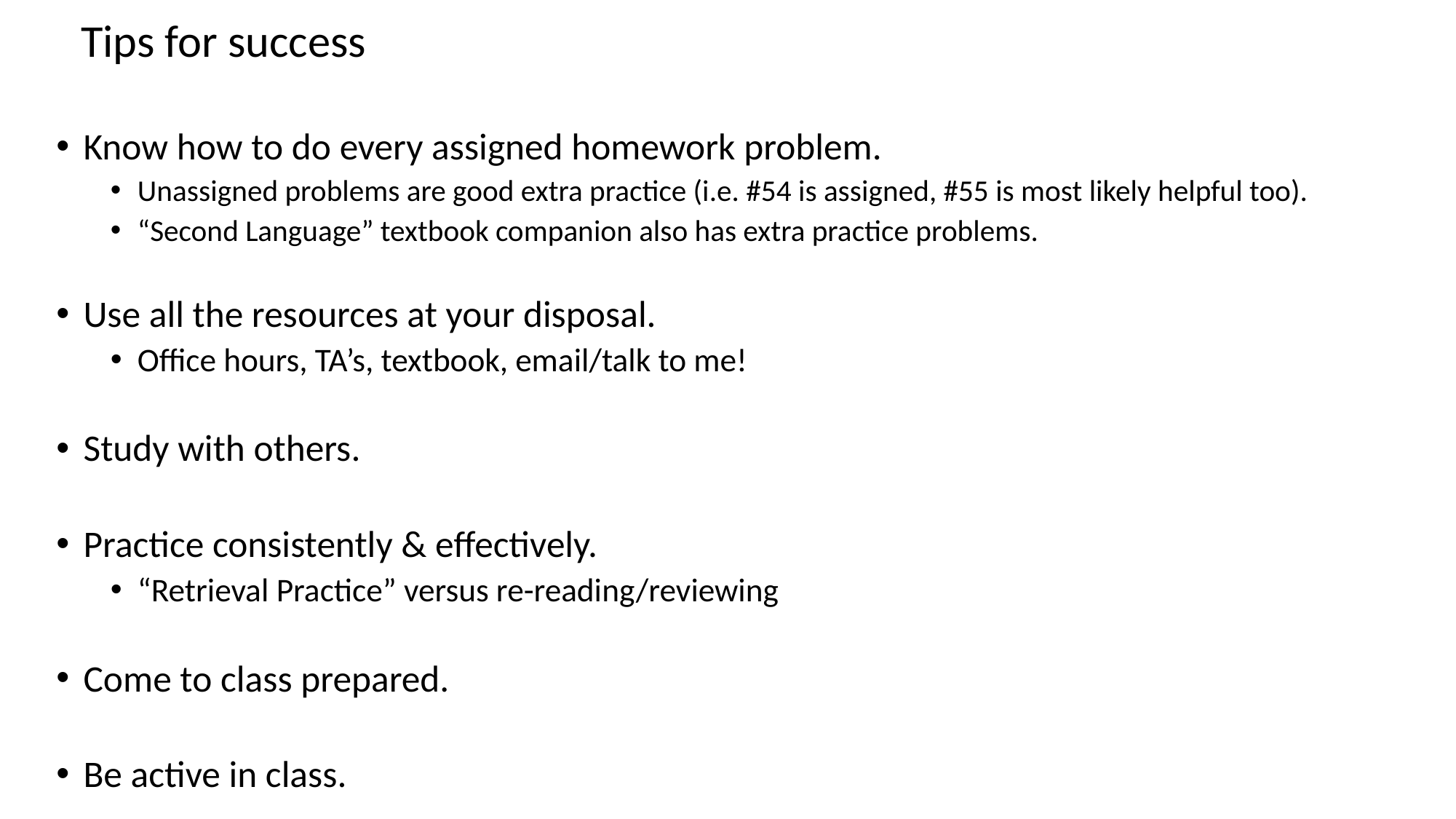

# Tips for success
Know how to do every assigned homework problem.
Unassigned problems are good extra practice (i.e. #54 is assigned, #55 is most likely helpful too).
“Second Language” textbook companion also has extra practice problems.
Use all the resources at your disposal.
Office hours, TA’s, textbook, email/talk to me!
Study with others.
Practice consistently & effectively.
“Retrieval Practice” versus re-reading/reviewing
Come to class prepared.
Be active in class.